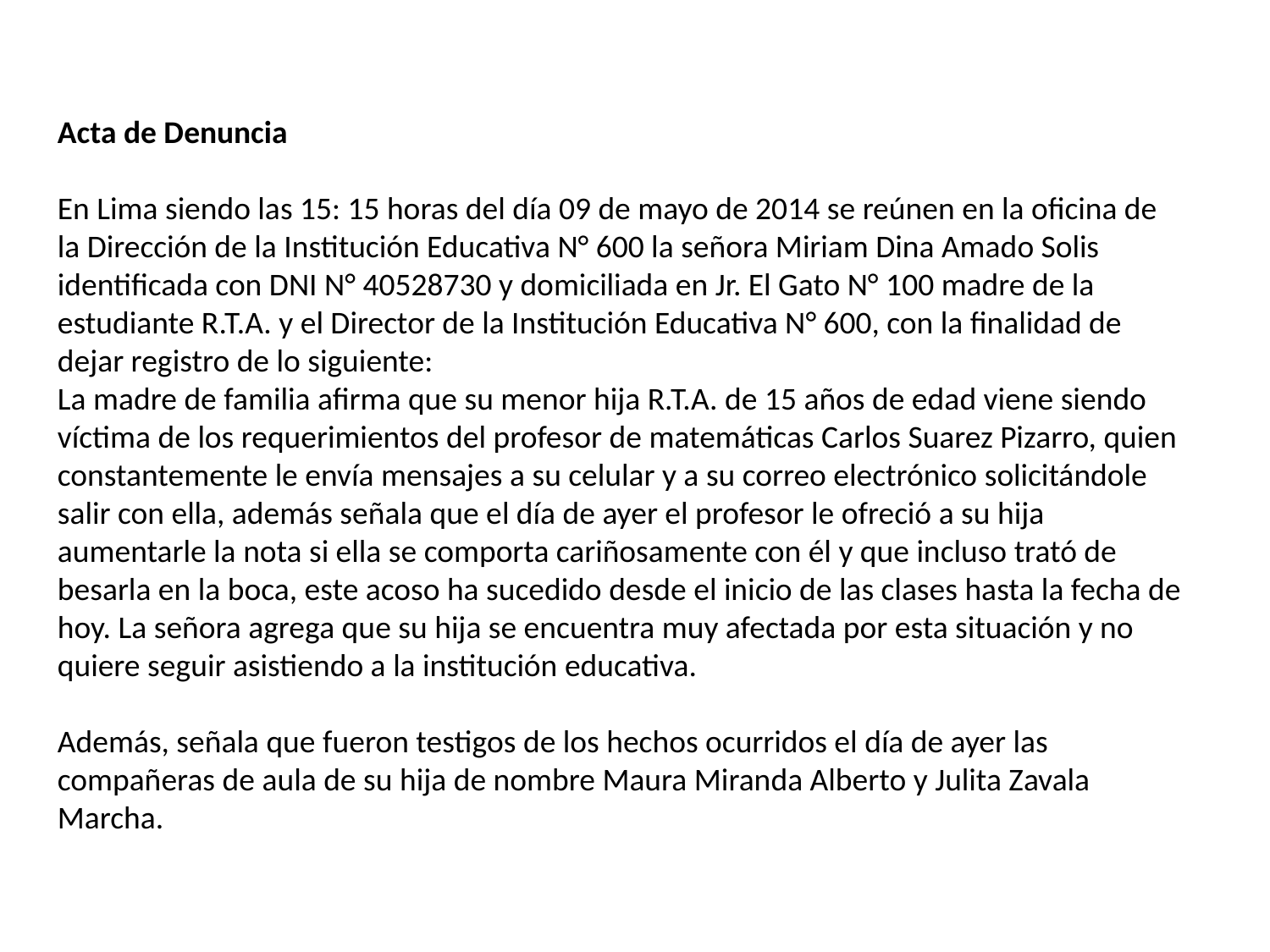

Acta de Denuncia

En Lima siendo las 15: 15 horas del día 09 de mayo de 2014 se reúnen en la oficina de la Dirección de la Institución Educativa N° 600 la señora Miriam Dina Amado Solis identificada con DNI N° 40528730 y domiciliada en Jr. El Gato N° 100 madre de la estudiante R.T.A. y el Director de la Institución Educativa N° 600, con la finalidad de dejar registro de lo siguiente:
La madre de familia afirma que su menor hija R.T.A. de 15 años de edad viene siendo víctima de los requerimientos del profesor de matemáticas Carlos Suarez Pizarro, quien constantemente le envía mensajes a su celular y a su correo electrónico solicitándole salir con ella, además señala que el día de ayer el profesor le ofreció a su hija aumentarle la nota si ella se comporta cariñosamente con él y que incluso trató de besarla en la boca, este acoso ha sucedido desde el inicio de las clases hasta la fecha de hoy. La señora agrega que su hija se encuentra muy afectada por esta situación y no quiere seguir asistiendo a la institución educativa.

Además, señala que fueron testigos de los hechos ocurridos el día de ayer las compañeras de aula de su hija de nombre Maura Miranda Alberto y Julita Zavala Marcha.